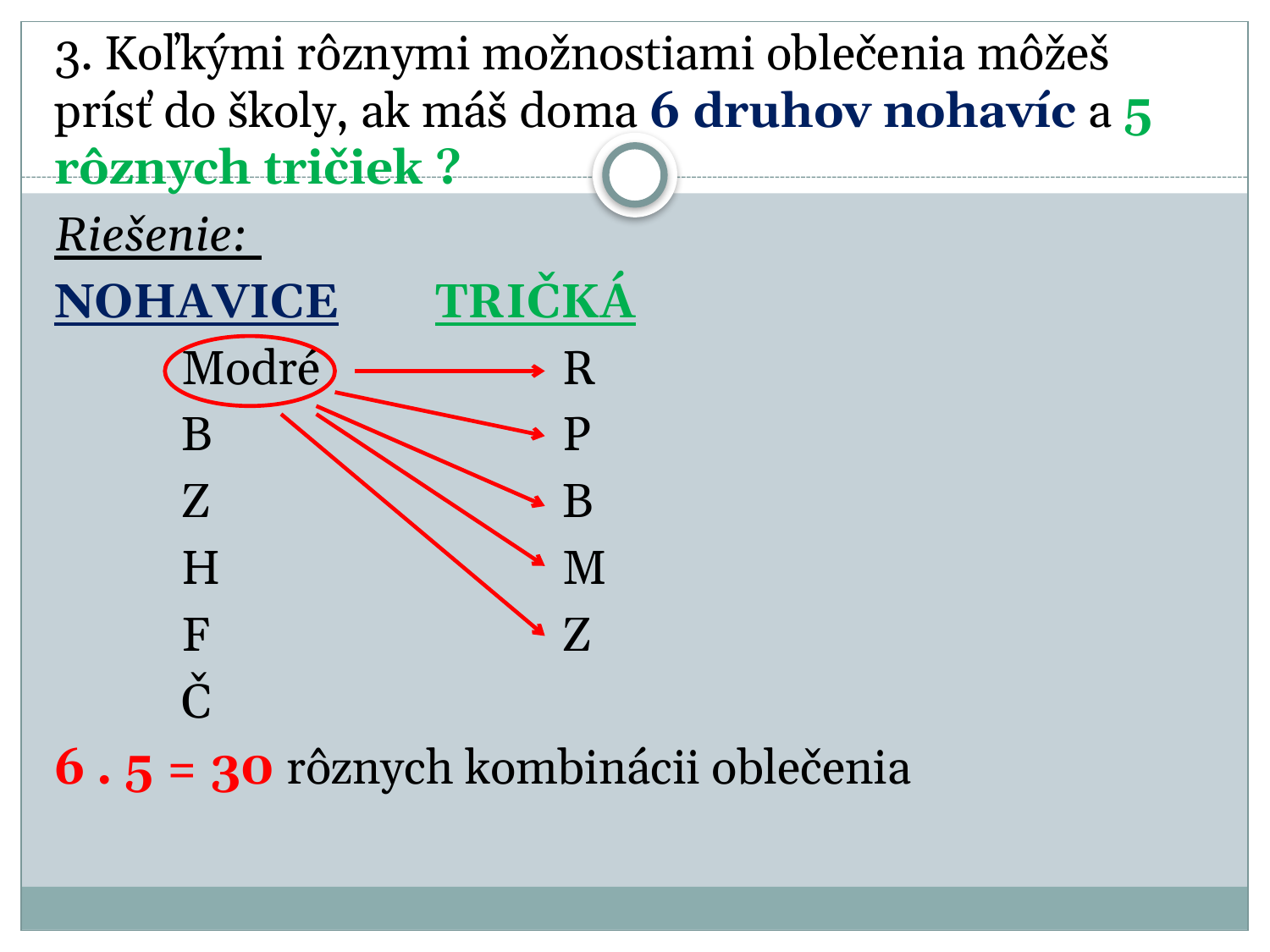

3. Koľkými rôznymi možnostiami oblečenia môžeš prísť do školy, ak máš doma 6 druhov nohavíc a 5 rôznych tričiek ?
Riešenie:
NOHAVICE	TRIČKÁ
	Modré		R
	B			P
	Z			B
	H			M
	F			Z
	Č
6 . 5 = 30 rôznych kombinácii oblečenia